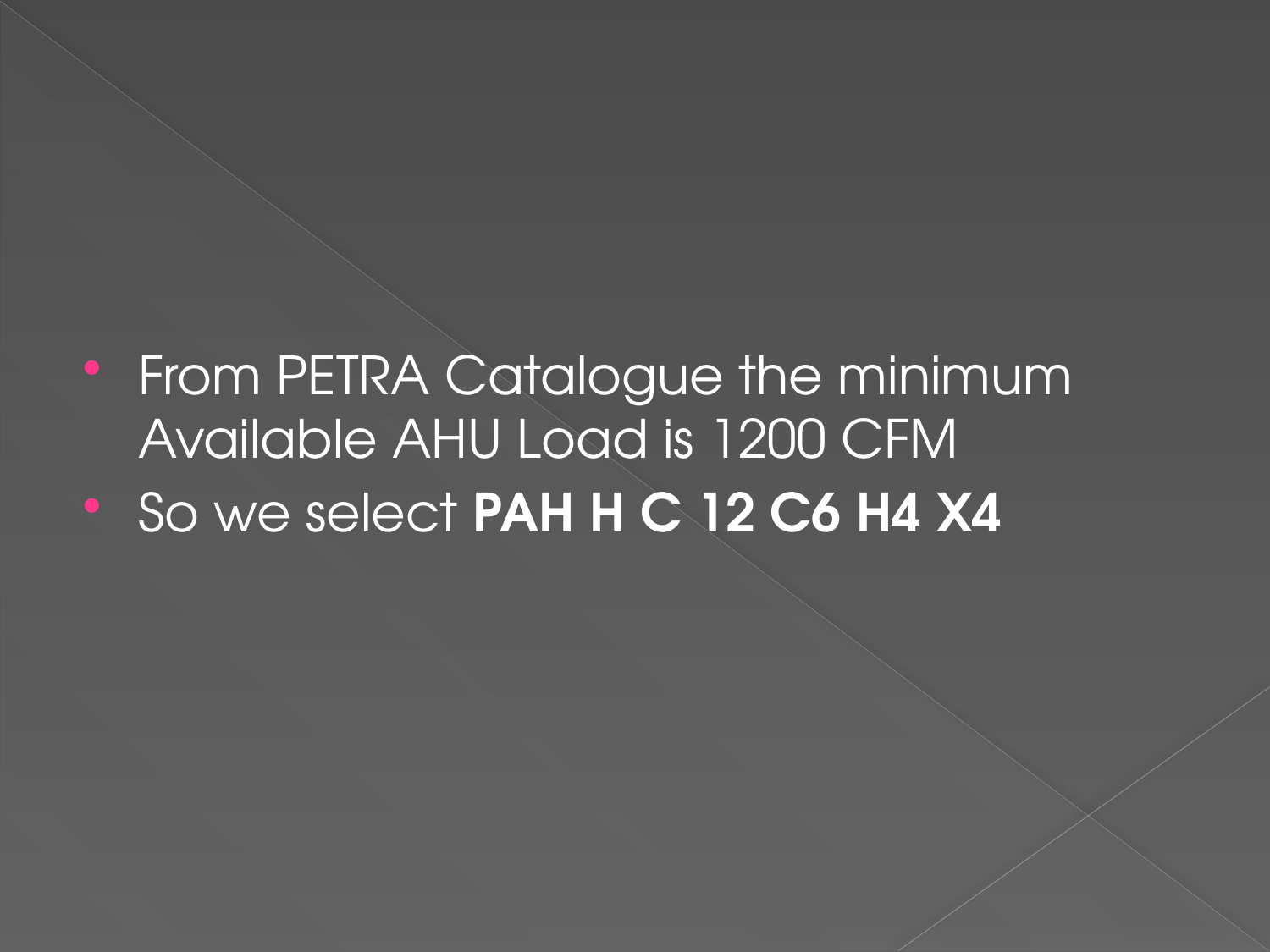

From PETRA Catalogue the minimum Available AHU Load is 1200 CFM
So we select PAH H C 12 C6 H4 X4